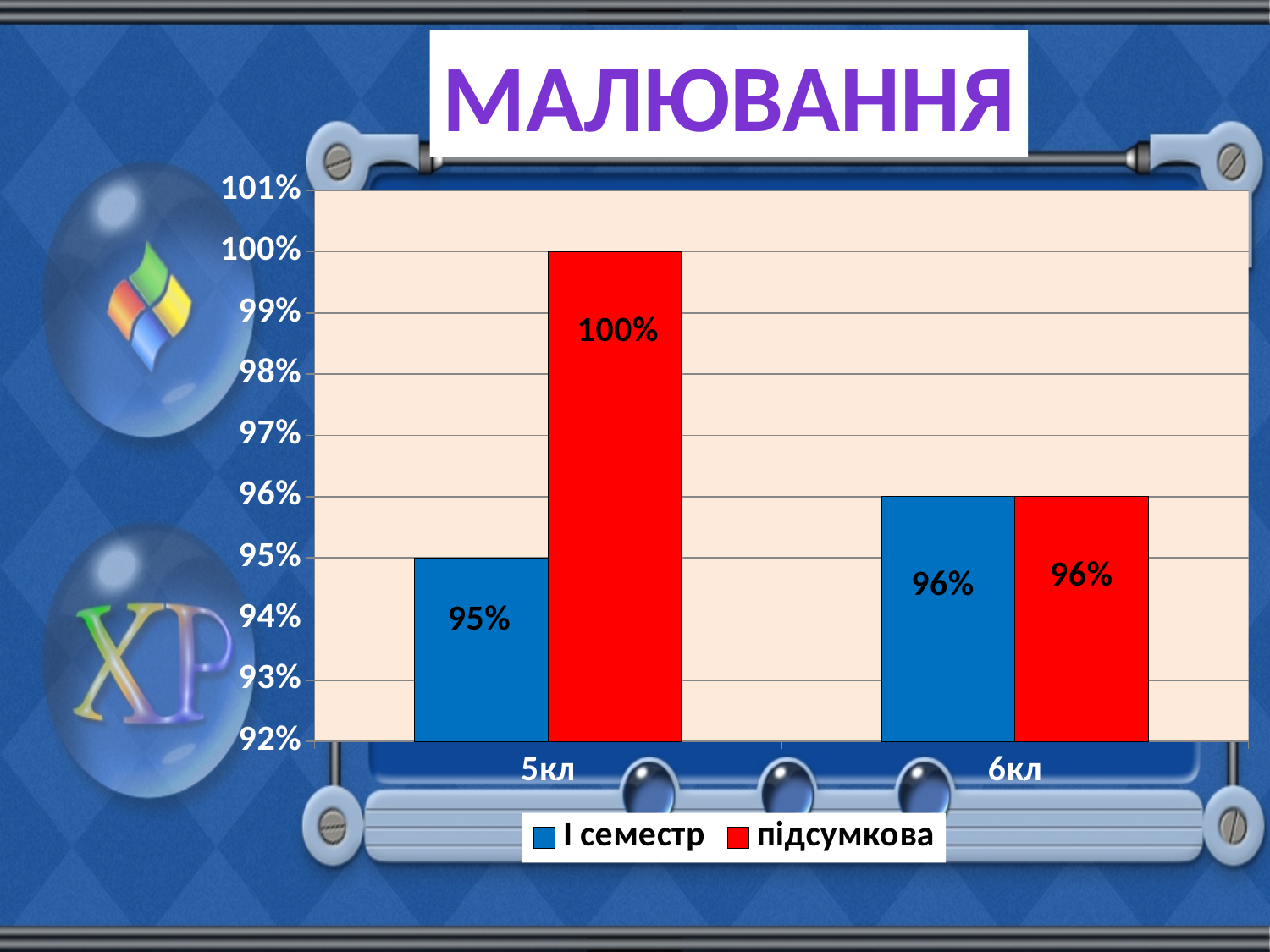

малювання

### Chart

| Category | І семестр | підсумкова |
|---|---|---|
| 5кл | 0.9500000000000004 | 1.0 |
| 6кл | 0.9600000000000004 | 0.9600000000000004 |